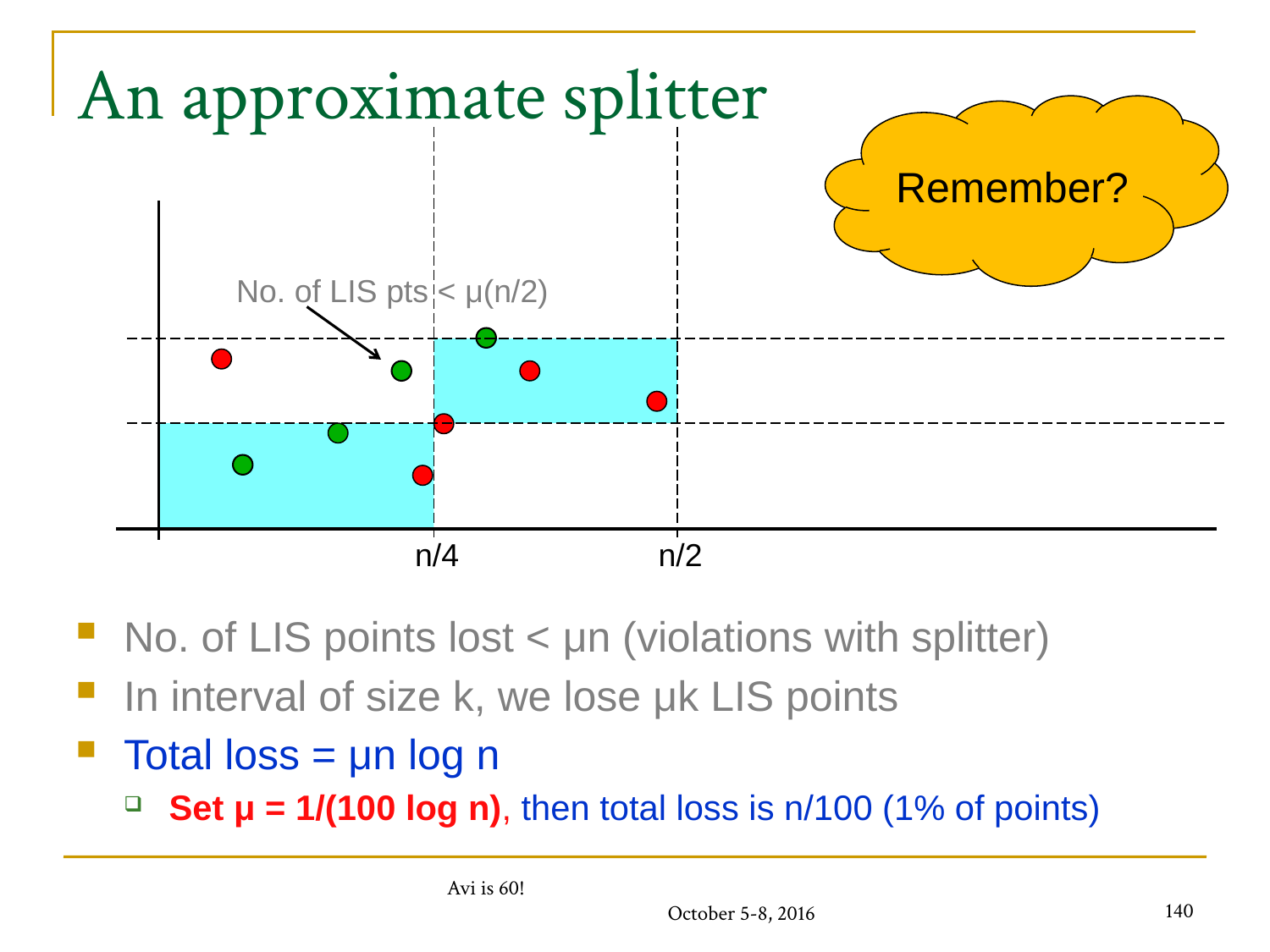

# An approximate splitter
Remember?
No. of LIS pts < μ(n/2)

n/4
n/2
No. of LIS points lost < μn (violations with splitter)
In interval of size k, we lose μk LIS points
Total loss = μn log n
Set μ = 1/(100 log n), then total loss is n/100 (1% of points)
140
Avi is 60!                                                                                                               October 5-8, 2016